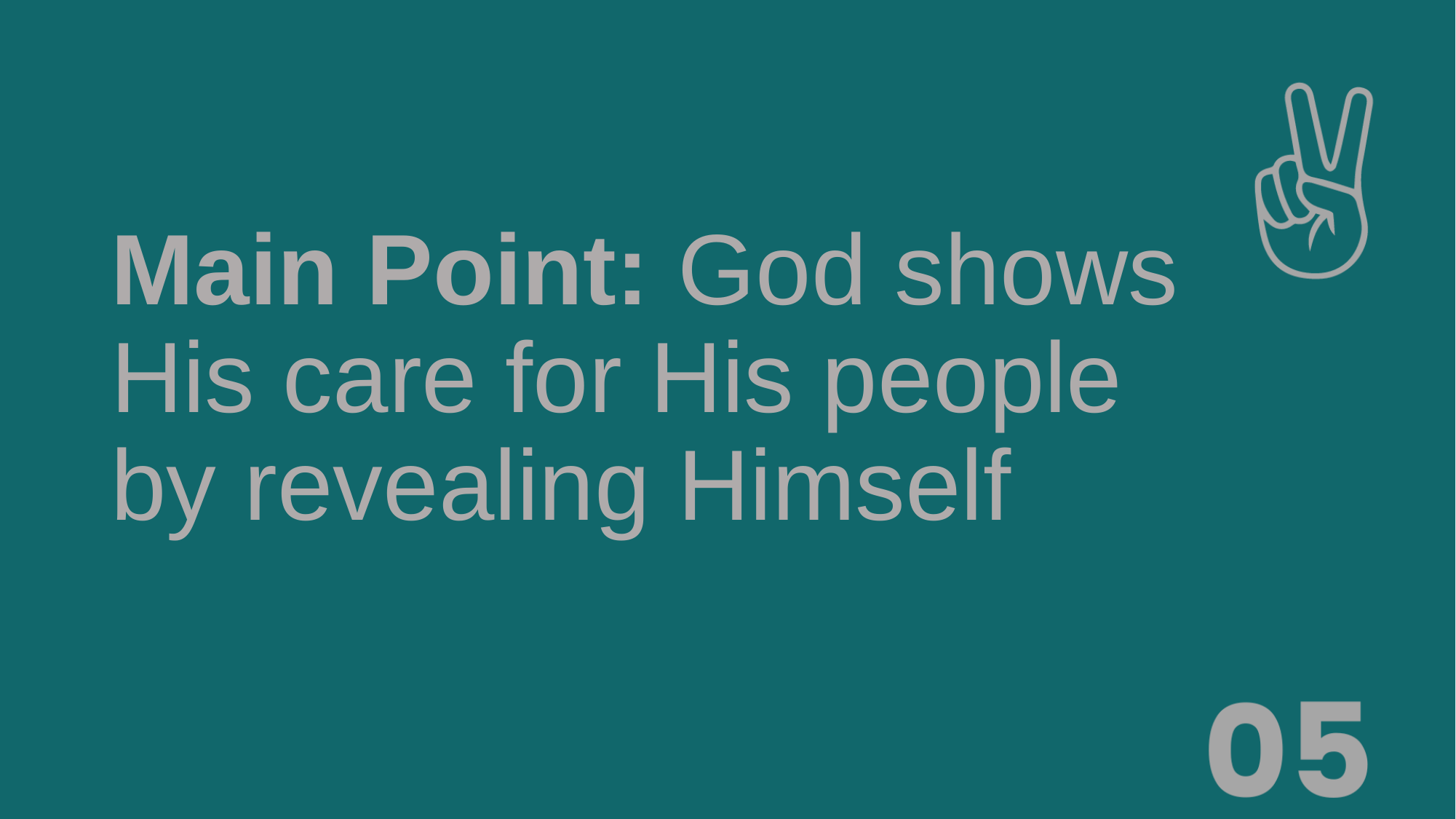

# Main Point: God shows His care for His people by revealing Himself